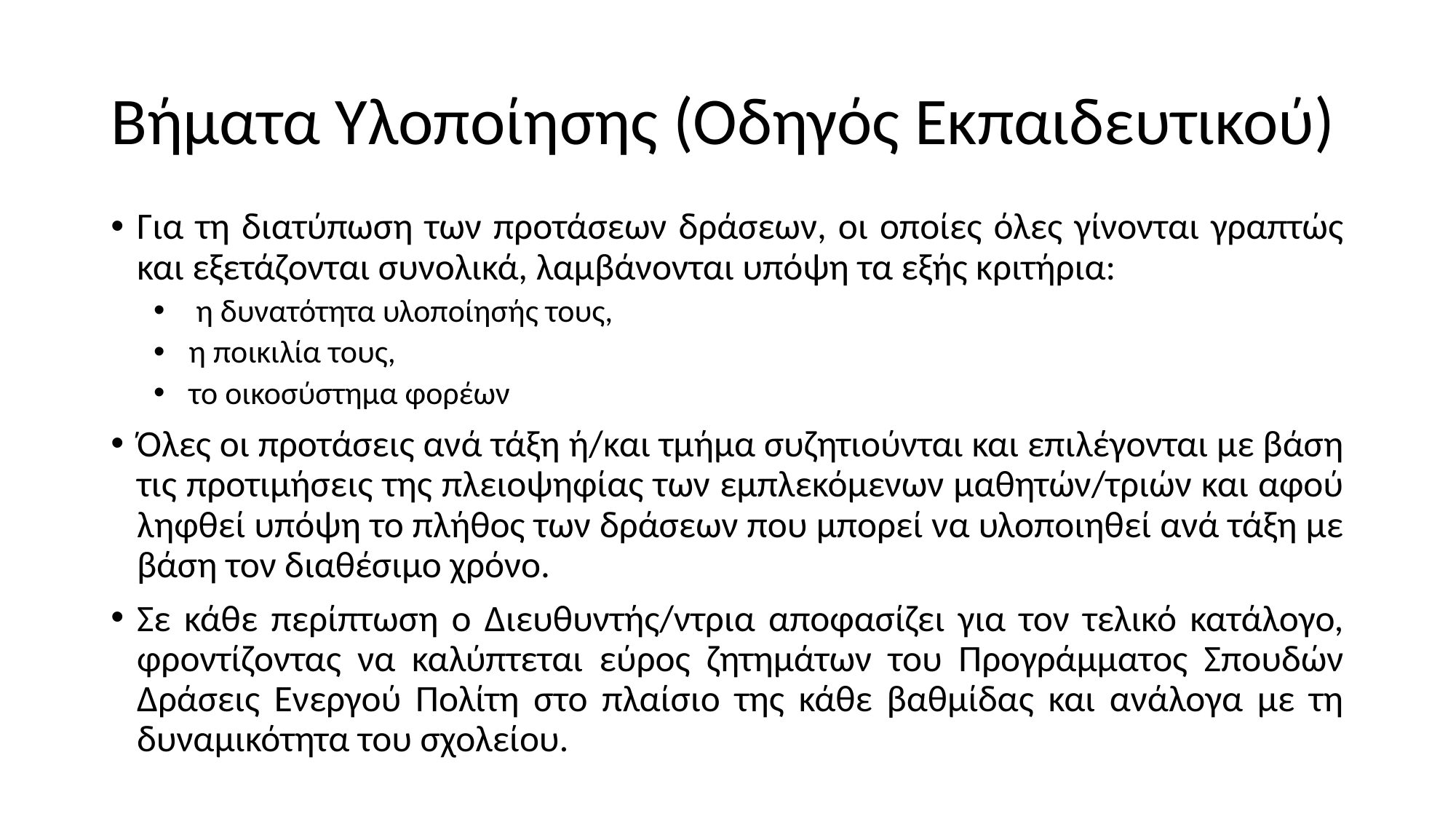

# Βήματα Υλοποίησης (Οδηγός Εκπαιδευτικού)
Για τη διατύπωση των προτάσεων δράσεων, οι οποίες όλες γίνονται γραπτώς και εξετάζονται συνολικά, λαμβάνονται υπόψη τα εξής κριτήρια:
 η δυνατότητα υλοποίησής τους,
η ποικιλία τους,
το οικοσύστημα φορέων
Όλες οι προτάσεις ανά τάξη ή/και τμήμα συζητιούνται και επιλέγονται με βάση τις προτιμήσεις της πλειοψηφίας των εμπλεκόμενων μαθητών/τριών και αφού ληφθεί υπόψη το πλήθος των δράσεων που μπορεί να υλοποιηθεί ανά τάξη με βάση τον διαθέσιμο χρόνο.
Σε κάθε περίπτωση ο Διευθυντής/ντρια αποφασίζει για τον τελικό κατάλογο, φροντίζοντας να καλύπτεται εύρος ζητημάτων του Προγράμματος Σπουδών Δράσεις Ενεργού Πολίτη στο πλαίσιο της κάθε βαθμίδας και ανάλογα με τη δυναμικότητα του σχολείου.